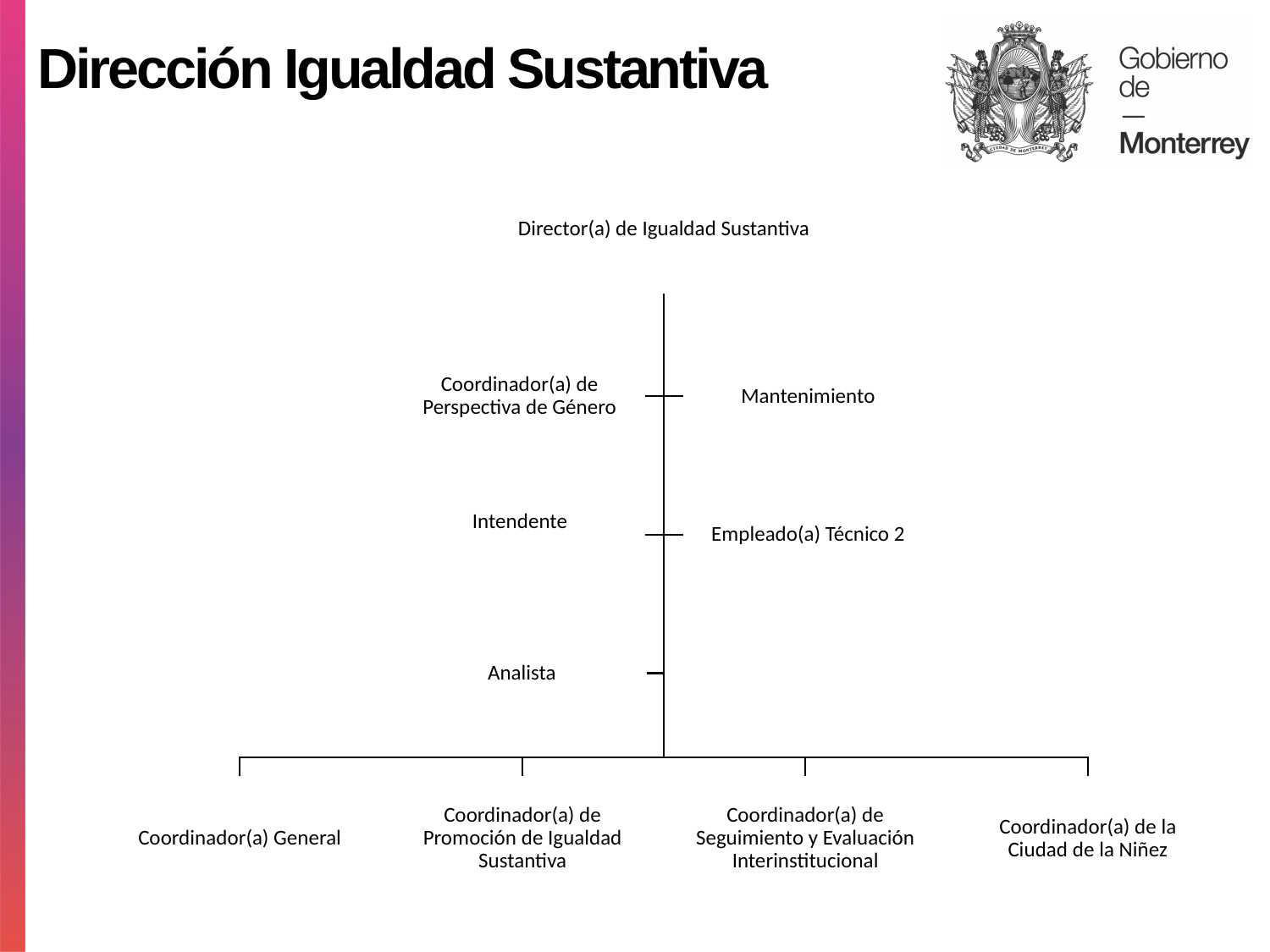

Dirección Igualdad Sustantiva
Director(a) de Igualdad Sustantiva
Coordinador(a) General
Coordinador(a) de Promoción de Igualdad Sustantiva
Coordinador(a) de Seguimiento y Evaluación Interinstitucional
Coordinador(a) de la Ciudad de la Niñez
Coordinador(a) de Perspectiva de Género
Mantenimiento
Intendente
Empleado(a) Técnico 2
Analista